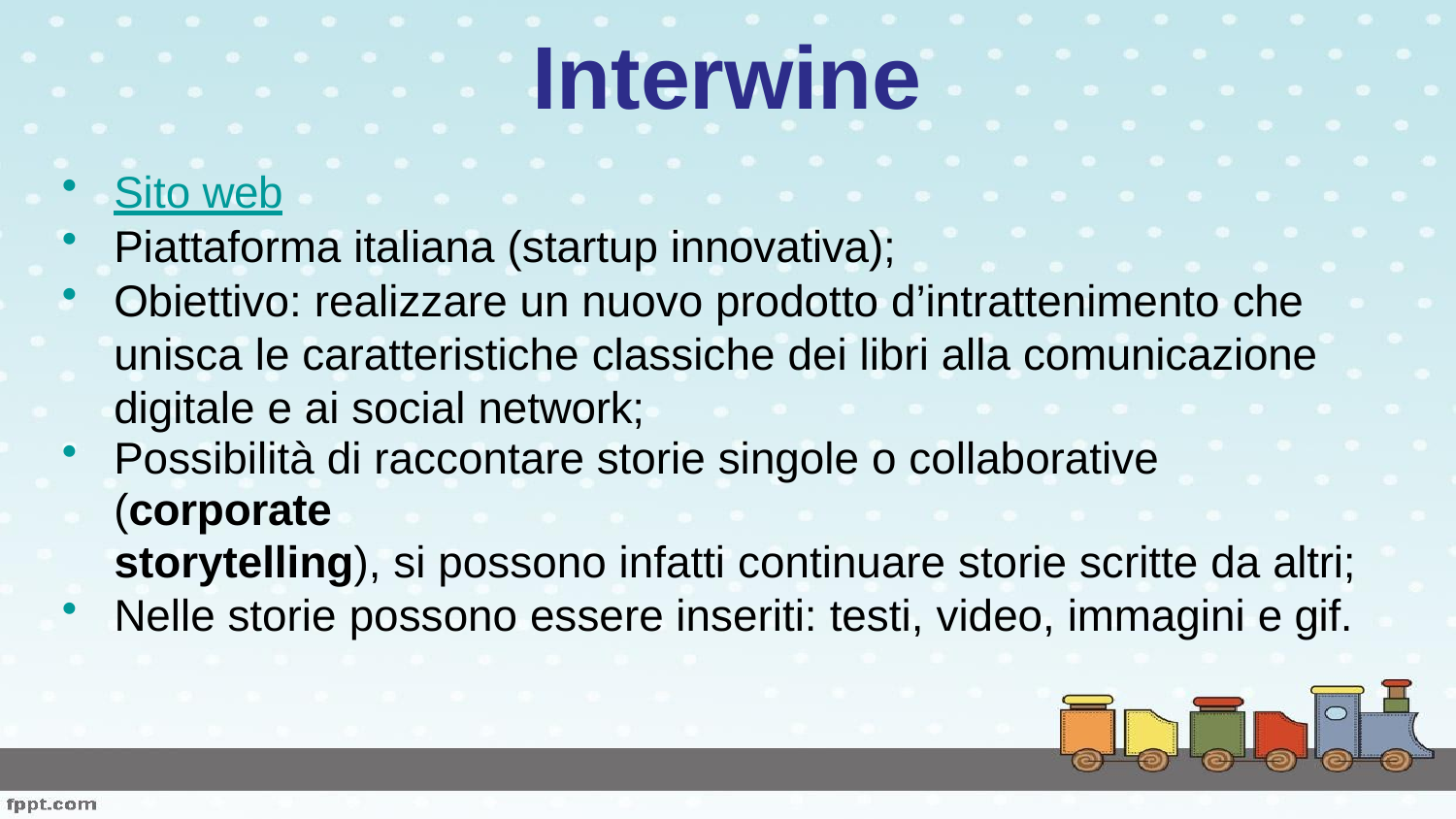

# Interwine
Sito web
Piattaforma italiana (startup innovativa);
Obiettivo: realizzare un nuovo prodotto d’intrattenimento che unisca le caratteristiche classiche dei libri alla comunicazione digitale e ai social network;
Possibilità di raccontare storie singole o collaborative (corporate
storytelling), si possono infatti continuare storie scritte da altri;
Nelle storie possono essere inseriti: testi, video, immagini e gif.